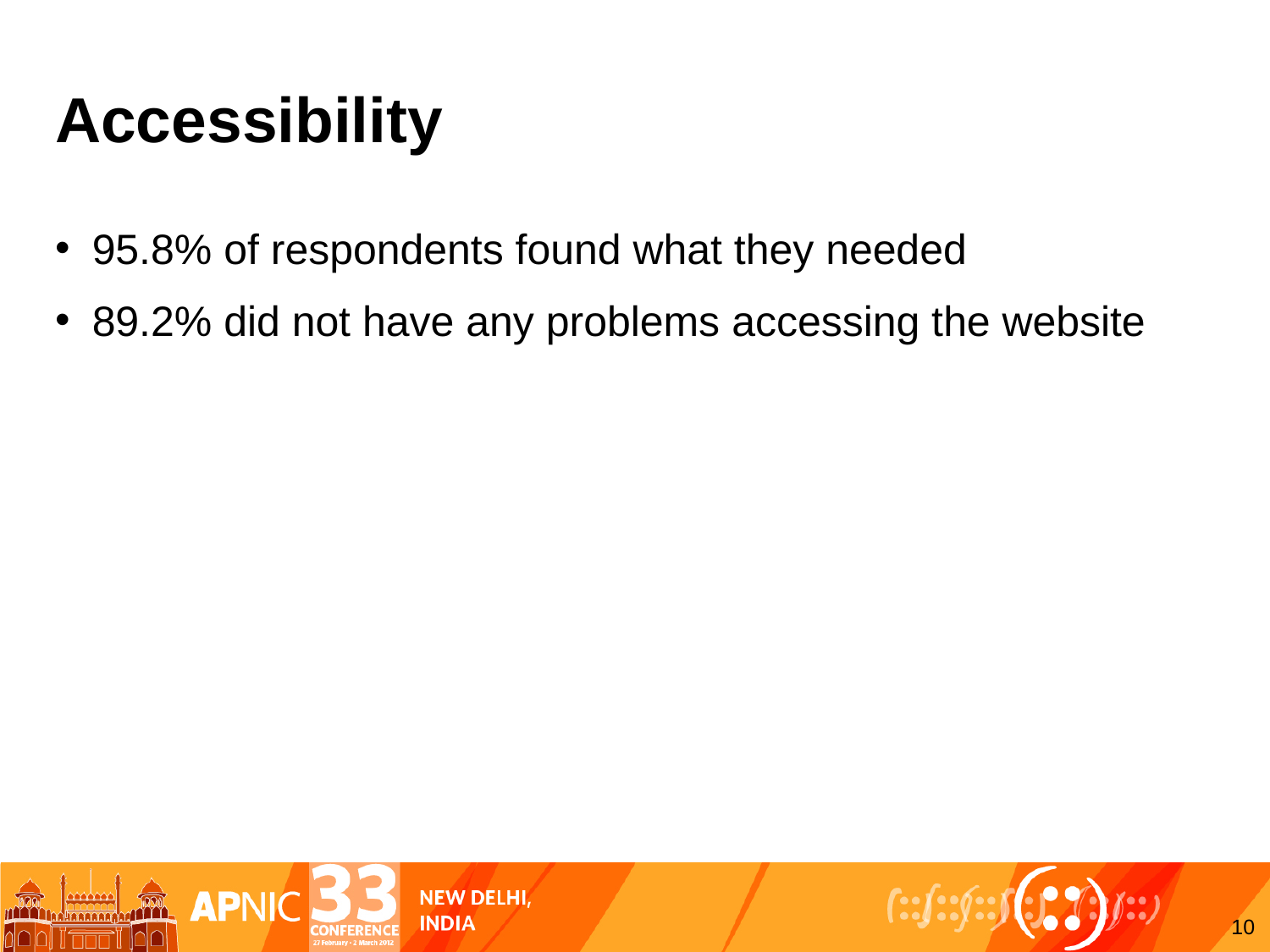

# Accessibility
95.8% of respondents found what they needed
89.2% did not have any problems accessing the website
10